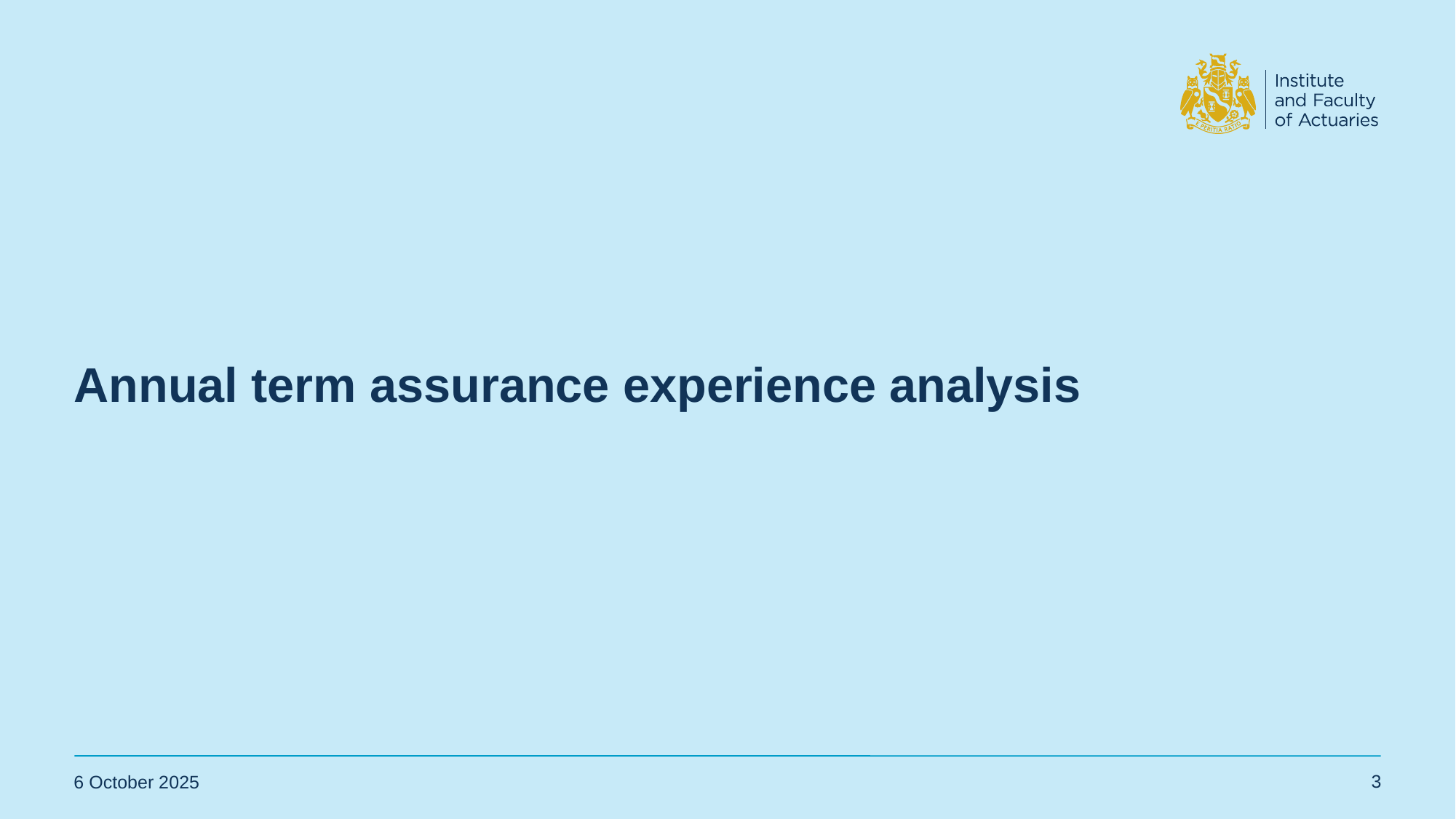

# Annual term assurance experience analysis
3
6 October 2025